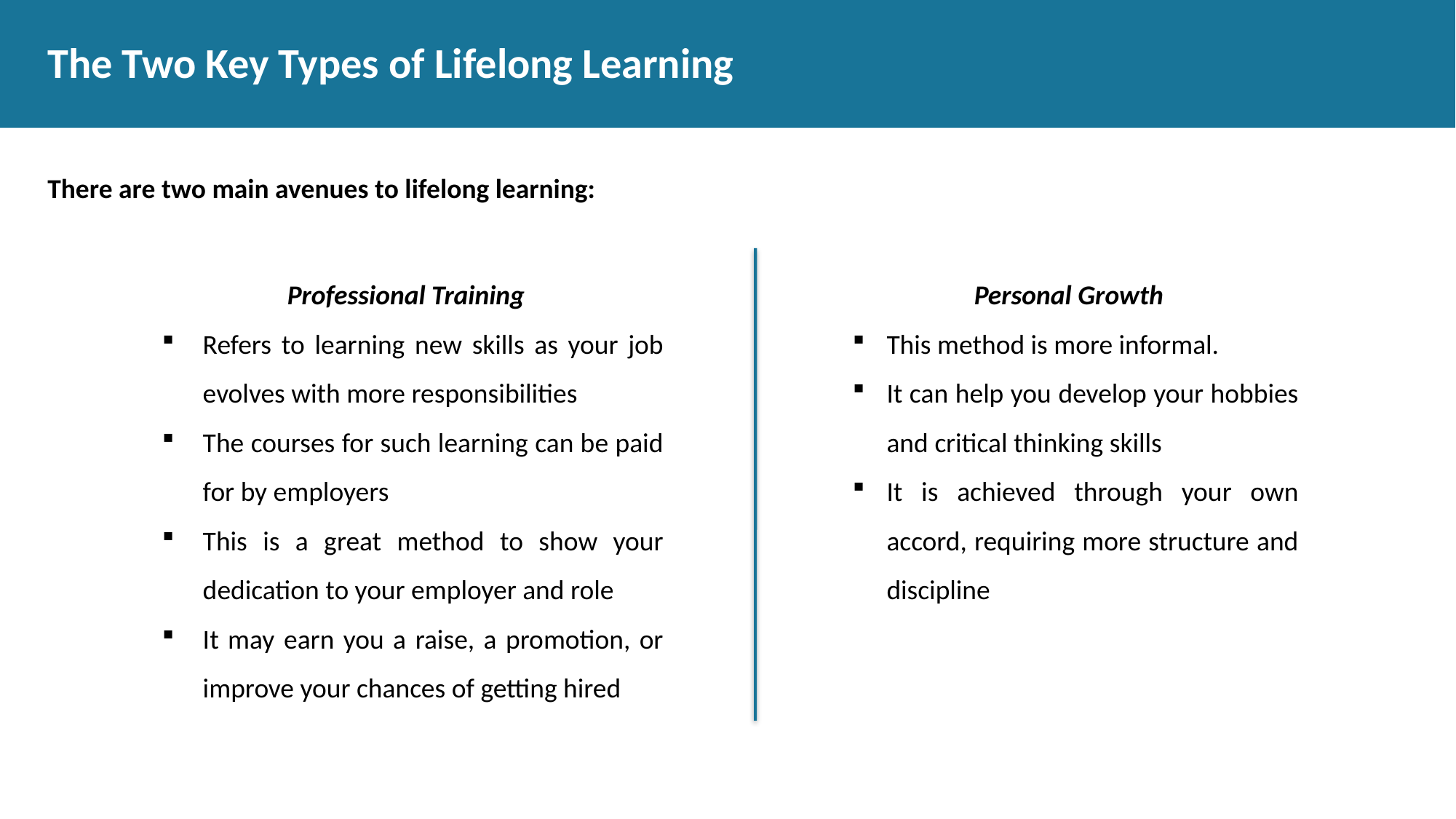

# The Two Key Types of Lifelong Learning
There are two main avenues to lifelong learning:

Professional Training
Refers to learning new skills as your job evolves with more responsibilities
The courses for such learning can be paid for by employers
This is a great method to show your dedication to your employer and role
It may earn you a raise, a promotion, or improve your chances of getting hired

Personal Growth
This method is more informal.
It can help you develop your hobbies and critical thinking skills
It is achieved through your own accord, requiring more structure and discipline